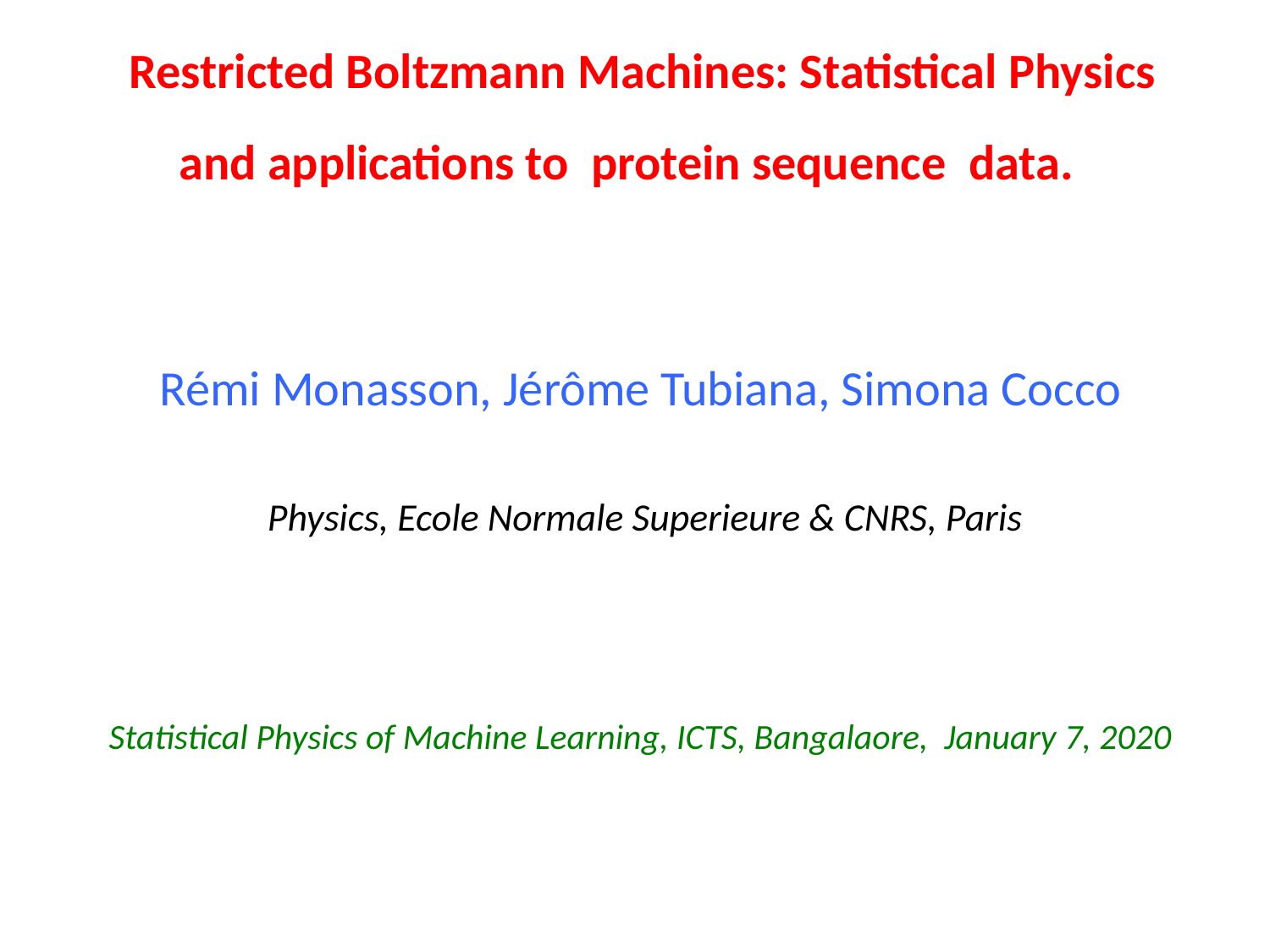

# Restricted Boltzmann Machines: Statistical Physics and applications to  protein sequence  data.
Rémi Monasson, Jérôme Tubiana, Simona Cocco

 Physics, Ecole Normale Superieure & CNRS, Paris

Statistical Physics of Machine Learning, ICTS, Bangalaore,  January 7, 2020